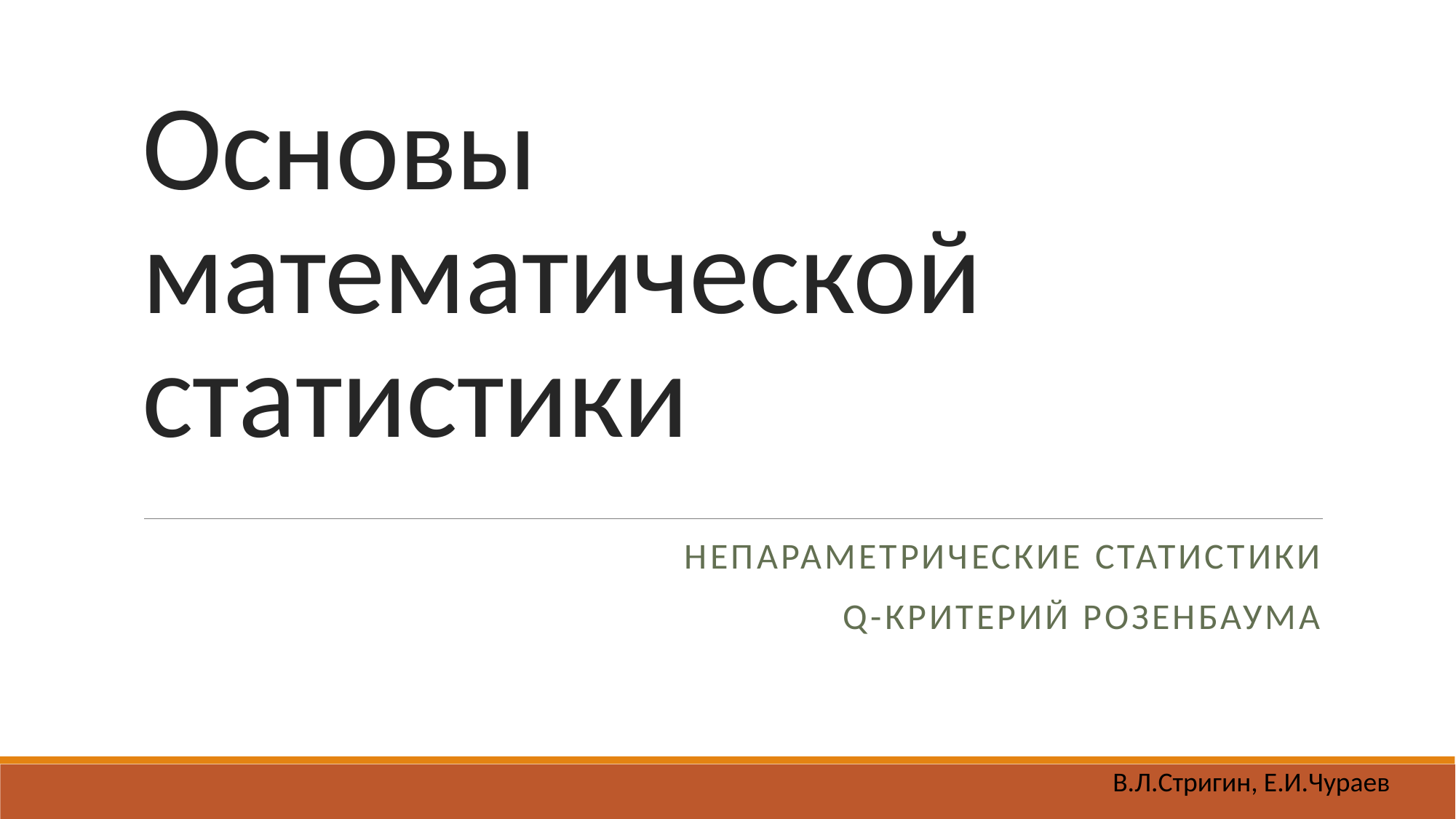

# Основы математической статистики
Непараметрические статистики
Q-Критерий Розенбаума
В.Л.Стригин, Е.И.Чураев